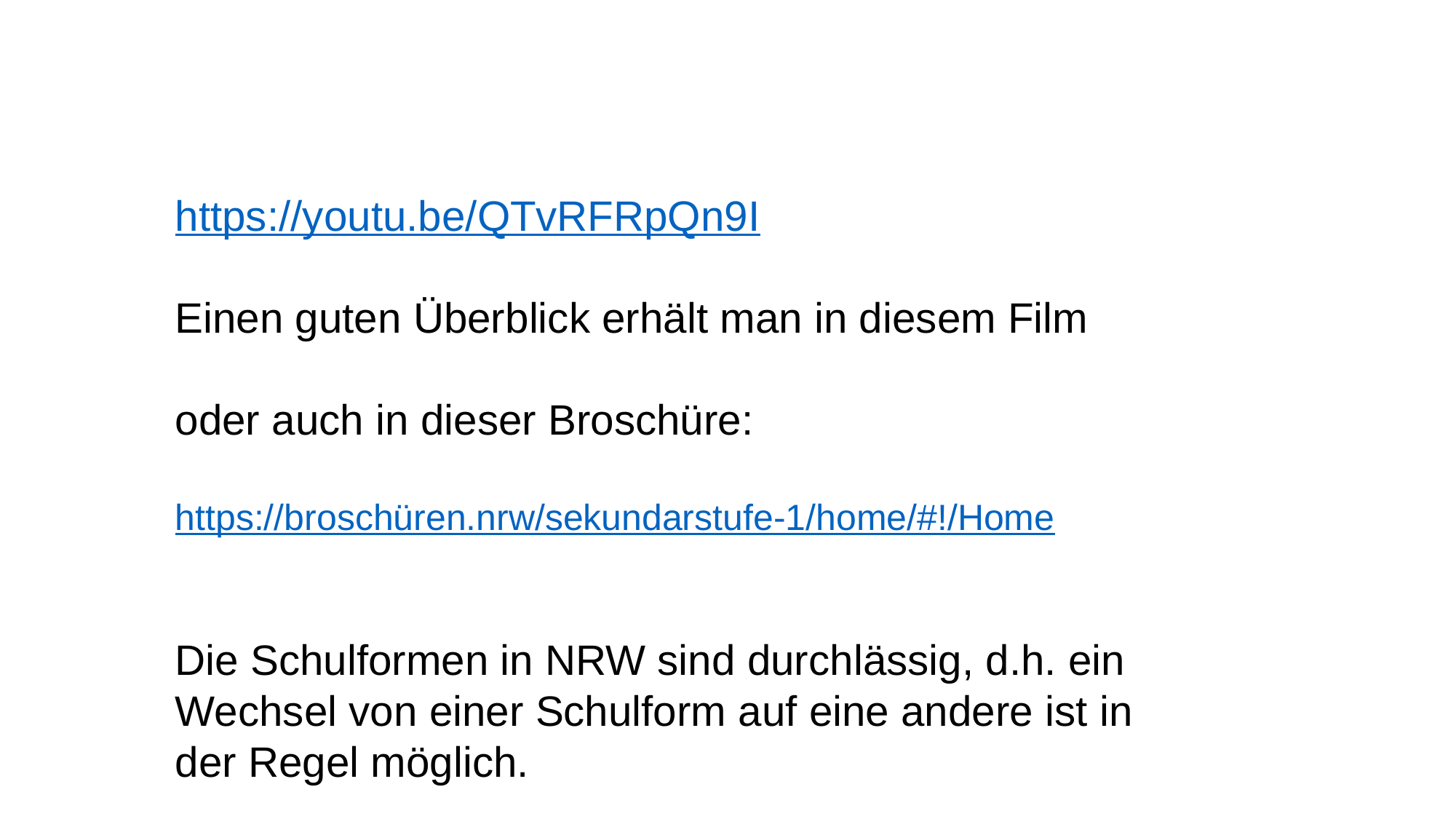

https://youtu.be/QTvRFRpQn9I

Einen guten Überblick erhält man in diesem Film

oder auch in dieser Broschüre:

https://broschüren.nrw/sekundarstufe-1/home/#!/Home

Die Schulformen in NRW sind durchlässig, d.h. ein Wechsel von einer Schulform auf eine andere ist in der Regel möglich.